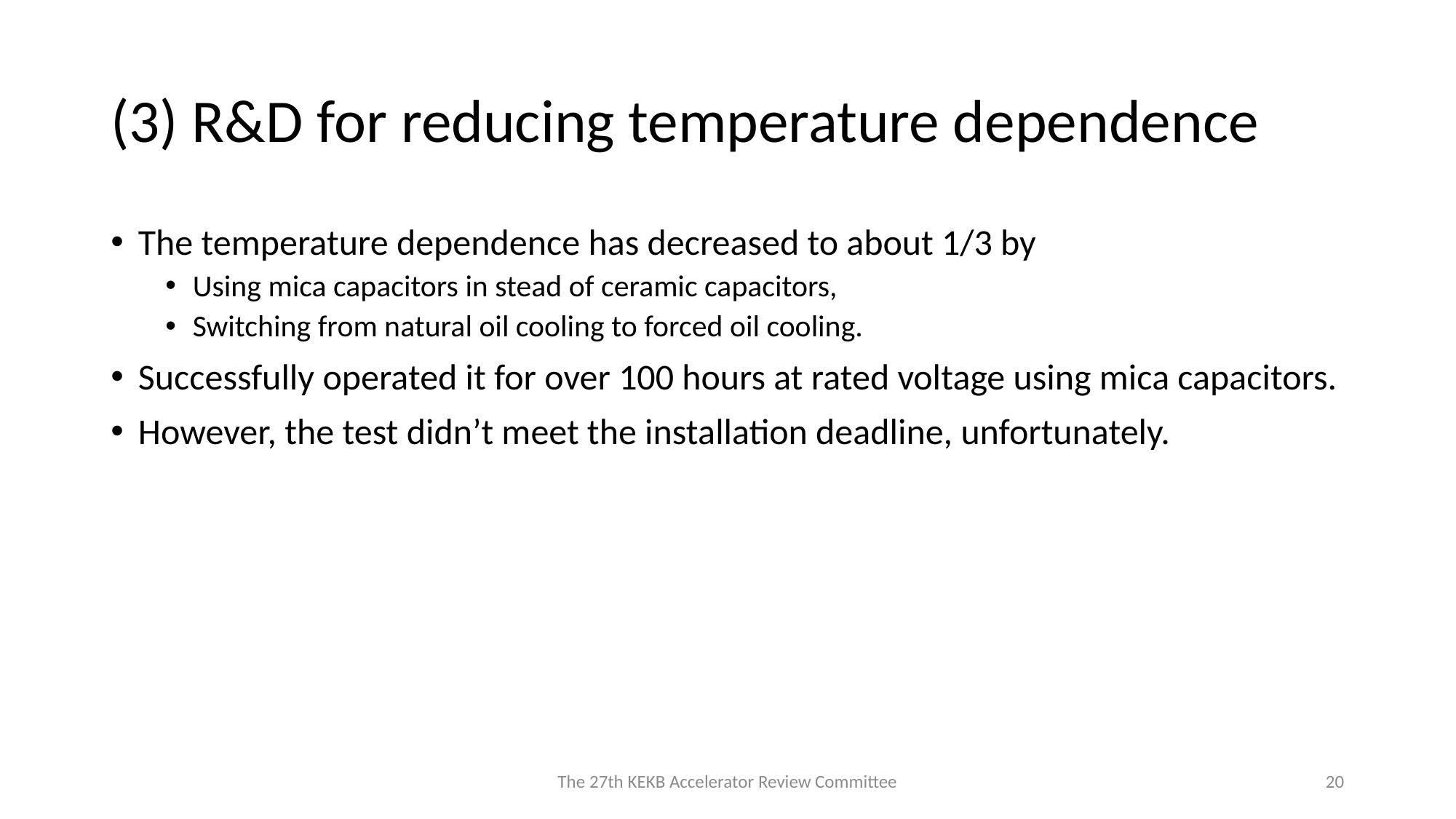

# (3) R&D for reducing temperature dependence
The temperature dependence has decreased to about 1/3 by
Using mica capacitors in stead of ceramic capacitors,
Switching from natural oil cooling to forced oil cooling.
Successfully operated it for over 100 hours at rated voltage using mica capacitors.
However, the test didn’t meet the installation deadline, unfortunately.
The 27th KEKB Accelerator Review Committee
20